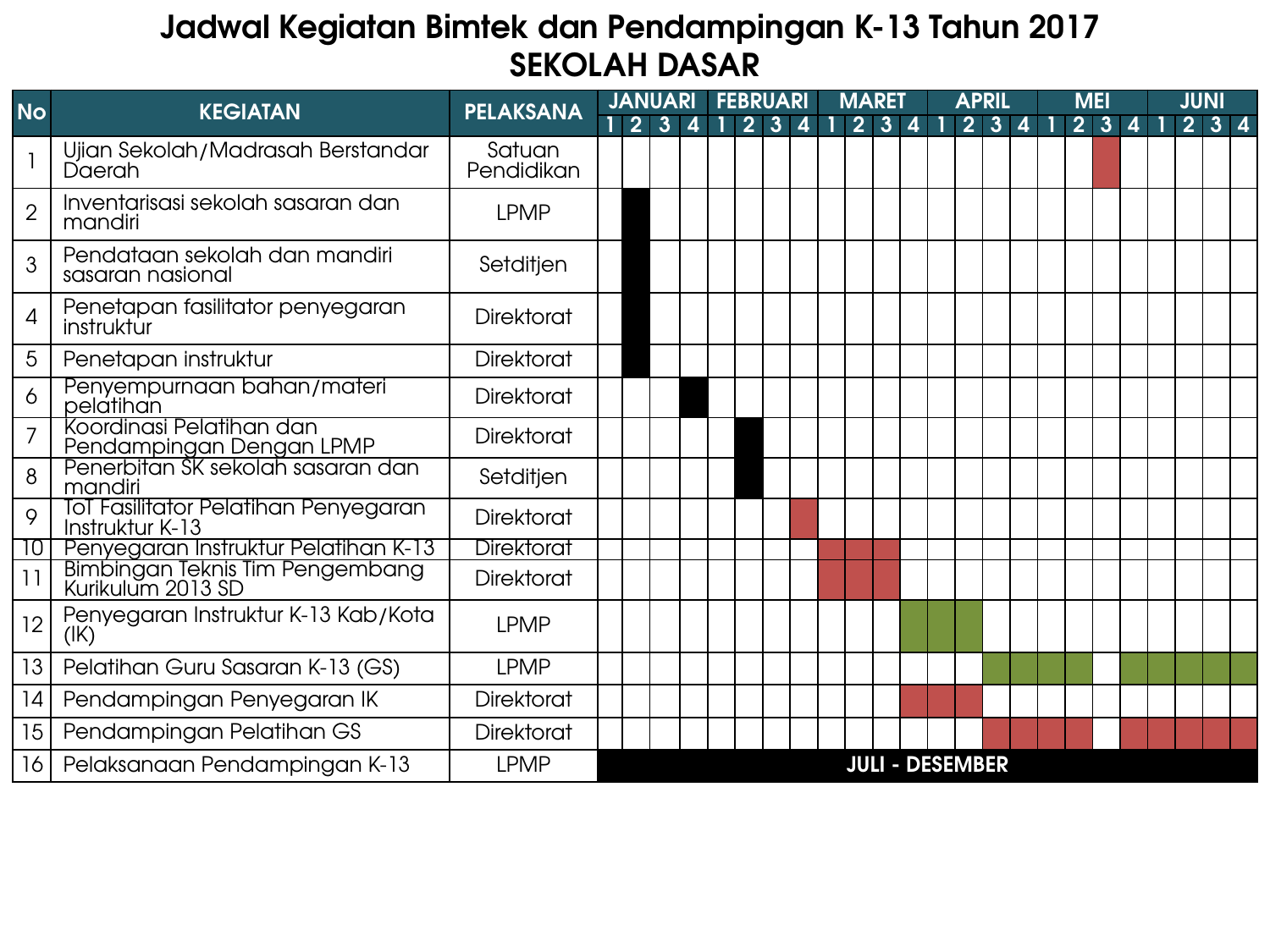

Jadwal Kegiatan Bimtek dan Pendampingan K-13 Tahun 2017
SEKOLAH DASAR
| No | KEGIATAN | PELAKSANA | JANUARI |  |  |  | FEBRUARI |  |  |  | MARET |  |  |  | APRIL |  |  |  | MEI |  |  |  | JUNI |  |  |  |
| --- | --- | --- | --- | --- | --- | --- | --- | --- | --- | --- | --- | --- | --- | --- | --- | --- | --- | --- | --- | --- | --- | --- | --- | --- | --- | --- |
|  |  |  | 1 | 2 | 3 | 4 | 1 | 2 | 3 | 4 | 1 | 2 | 3 | 4 | 1 | 2 | 3 | 4 | 1 | 2 | 3 | 4 | 1 | 2 | 3 | 4 |
| 1 | Ujian Sekolah/Madrasah Berstandar Daerah | Satuan Pendidikan |  |  |  |  |  |  |  |  |  |  |  |  |  |  |  |  |  |  |  |  |  |  |  |  |
| 2 | Inventarisasi sekolah sasaran dan mandiri | LPMP |  |  |  |  |  |  |  |  |  |  |  |  |  |  |  |  |  |  |  |  |  |  |  |  |
| 3 | Pendataan sekolah dan mandiri sasaran nasional | Setditjen |  |  |  |  |  |  |  |  |  |  |  |  |  |  |  |  |  |  |  |  |  |  |  |  |
| 4 | Penetapan fasilitator penyegaran instruktur | Direktorat |  |  |  |  |  |  |  |  |  |  |  |  |  |  |  |  |  |  |  |  |  |  |  |  |
| 5 | Penetapan instruktur | Direktorat |  |  |  |  |  |  |  |  |  |  |  |  |  |  |  |  |  |  |  |  |  |  |  |  |
| 6 | Penyempurnaan bahan/materi pelatihan | Direktorat |  |  |  |  |  |  |  |  |  |  |  |  |  |  |  |  |  |  |  |  |  |  |  |  |
| 7 | Koordinasi Pelatihan dan Pendampingan Dengan LPMP | Direktorat |  |  |  |  |  |  |  |  |  |  |  |  |  |  |  |  |  |  |  |  |  |  |  |  |
| 8 | Penerbitan SK sekolah sasaran dan mandiri | Setditjen |  |  |  |  |  |  |  |  |  |  |  |  |  |  |  |  |  |  |  |  |  |  |  |  |
| 9 | ToT Fasilitator Pelatihan Penyegaran Instruktur K-13 | Direktorat |  |  |  |  |  |  |  |  |  |  |  |  |  |  |  |  |  |  |  |  |  |  |  |  |
| 10 | Penyegaran Instruktur Pelatihan K-13 | Direktorat |  |  |  |  |  |  |  |  |  |  |  |  |  |  |  |  |  |  |  |  |  |  |  |  |
| 11 | Bimbingan Teknis Tim Pengembang Kurikulum 2013 SD | Direktorat |  |  |  |  |  |  |  |  |  |  |  |  |  |  |  |  |  |  |  |  |  |  |  |  |
| 12 | Penyegaran Instruktur K-13 Kab/Kota (IK) | LPMP |  |  |  |  |  |  |  |  |  |  |  |  |  |  |  |  |  |  |  |  |  |  |  |  |
| 13 | Pelatihan Guru Sasaran K-13 (GS) | LPMP |  |  |  |  |  |  |  |  |  |  |  |  |  |  |  |  |  |  |  |  |  |  |  |  |
| 14 | Pendampingan Penyegaran IK | Direktorat |  |  |  |  |  |  |  |  |  |  |  |  |  |  |  |  |  |  |  |  |  |  |  |  |
| 15 | Pendampingan Pelatihan GS | Direktorat |  |  |  |  |  |  |  |  |  |  |  |  |  |  |  |  |  |  |  |  |  |  |  |  |
| 16 | Pelaksanaan Pendampingan K-13 | LPMP | JULI - DESEMBER |  |  |  |  |  |  |  |  |  |  |  |  |  |  |  |  |  |  |  |  |  |  |  |